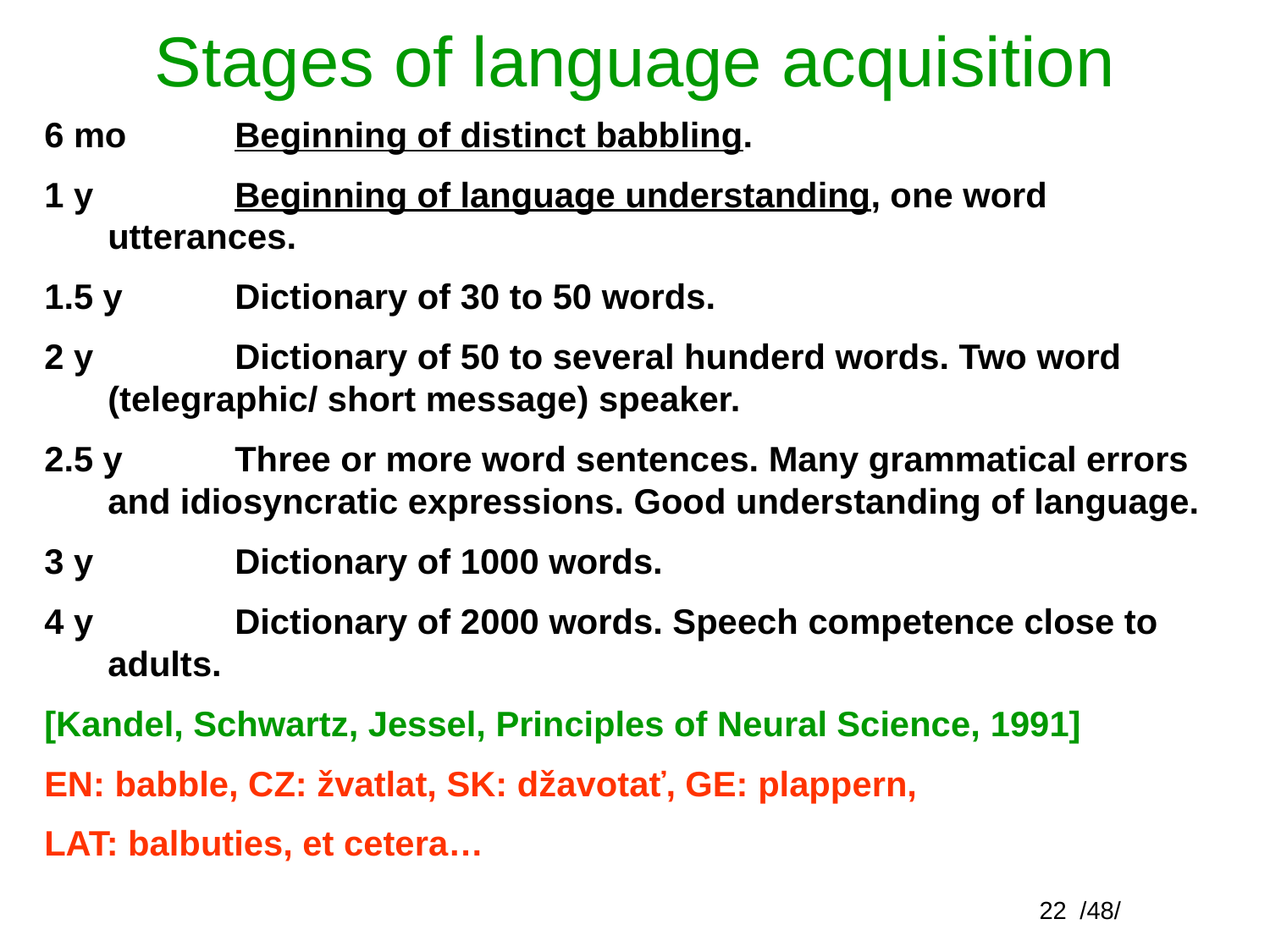

# Stages of language acquisition
6 mo	Beginning of distinct babbling.
1 y		Beginning of language understanding, one word utterances.
1.5 y	Dictionary of 30 to 50 words.
2 y		Dictionary of 50 to several hunderd words. Two word (telegraphic/ short message) speaker.
2.5 y	Three or more word sentences. Many grammatical errors and idiosyncratic expressions. Good understanding of language.
3 y		Dictionary of 1000 words.
4 y		Dictionary of 2000 words. Speech competence close to adults.
[Kandel, Schwartz, Jessel, Principles of Neural Science, 1991]
EN: babble, CZ: žvatlat, SK: džavotať, GE: plappern,
LAT: balbuties, et cetera…
22
/48/